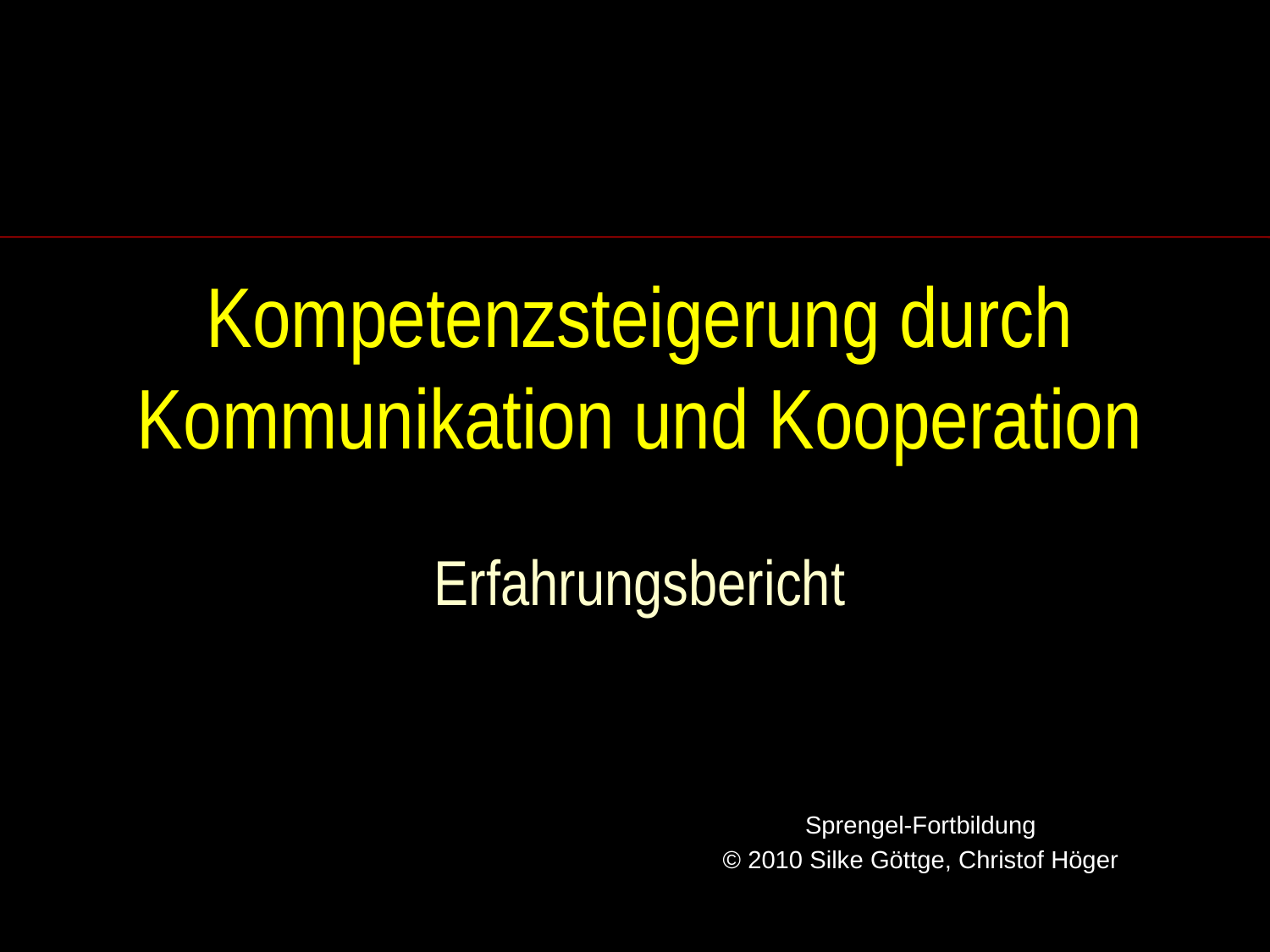

# Kompetenzsteigerung durch Kommunikation und Kooperation Erfahrungsbericht
Sprengel-Fortbildung
© 2010 Silke Göttge, Christof Höger